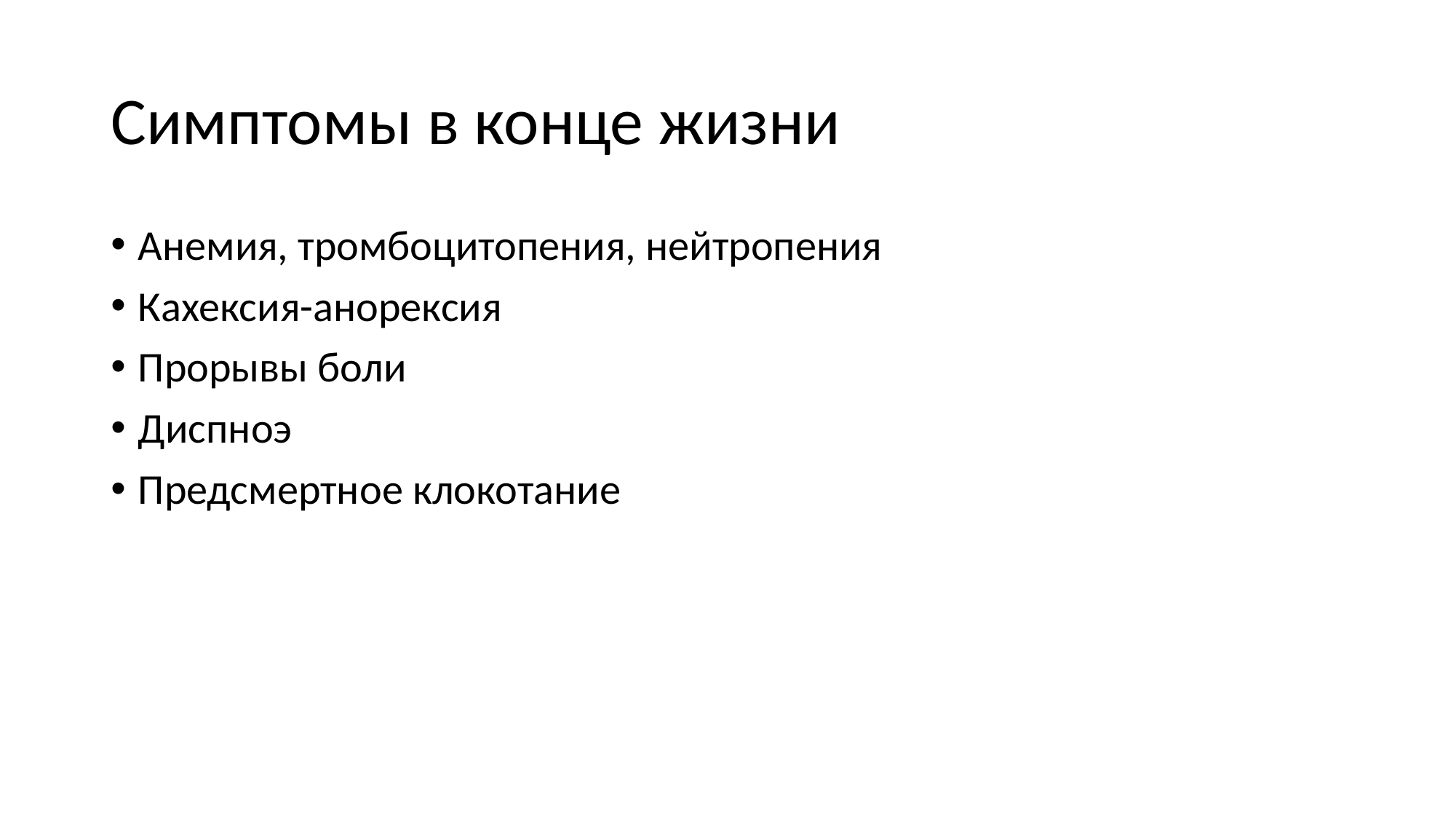

# Симптомы в конце жизни
Анемия, тромбоцитопения, нейтропения
Кахексия-анорексия
Прорывы боли
Диспноэ
Предсмертное клокотание